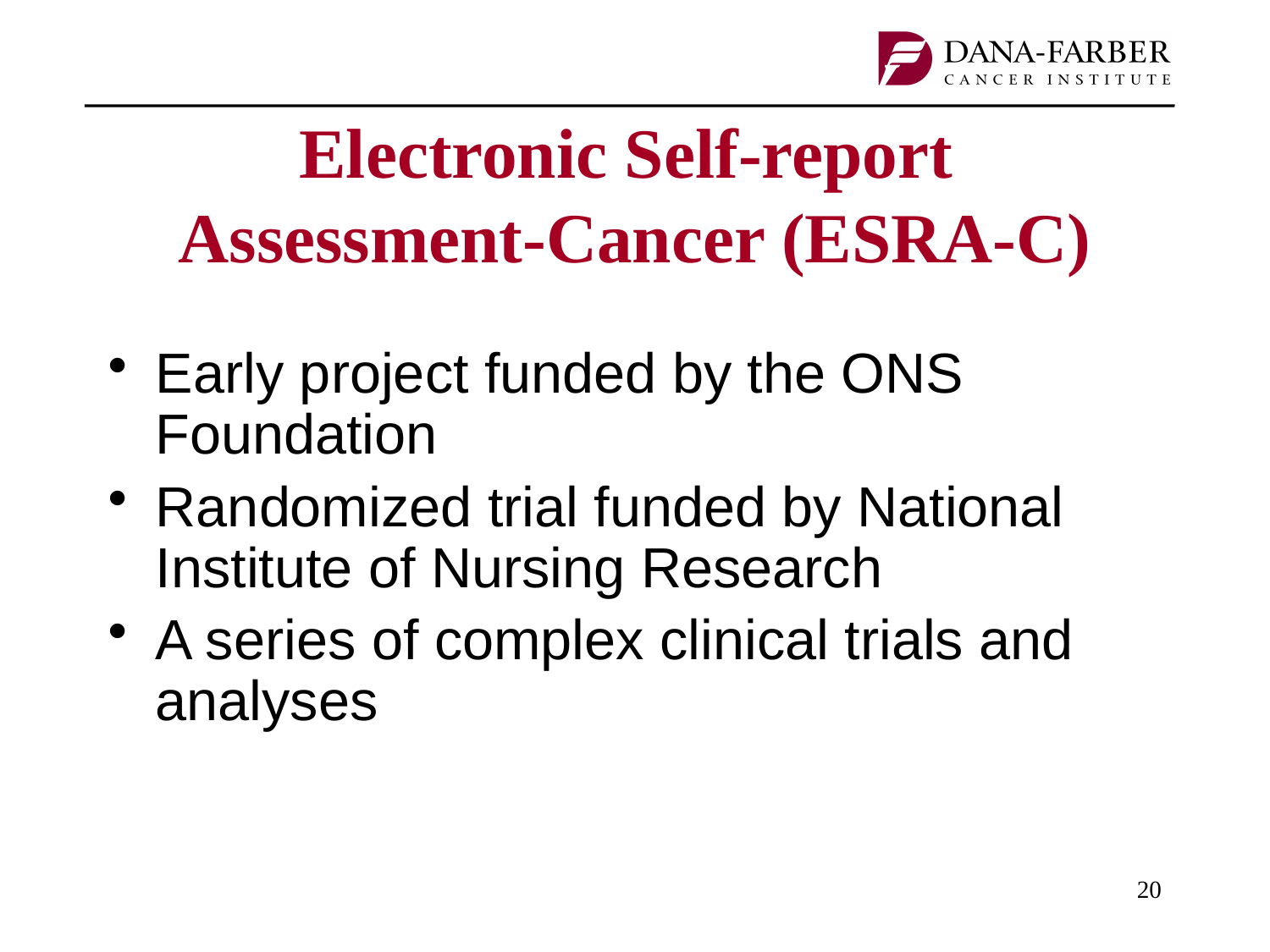

# Electronic Self-report Assessment-Cancer (ESRA-C)
Early project funded by the ONS Foundation
Randomized trial funded by National Institute of Nursing Research
A series of complex clinical trials and analyses

20